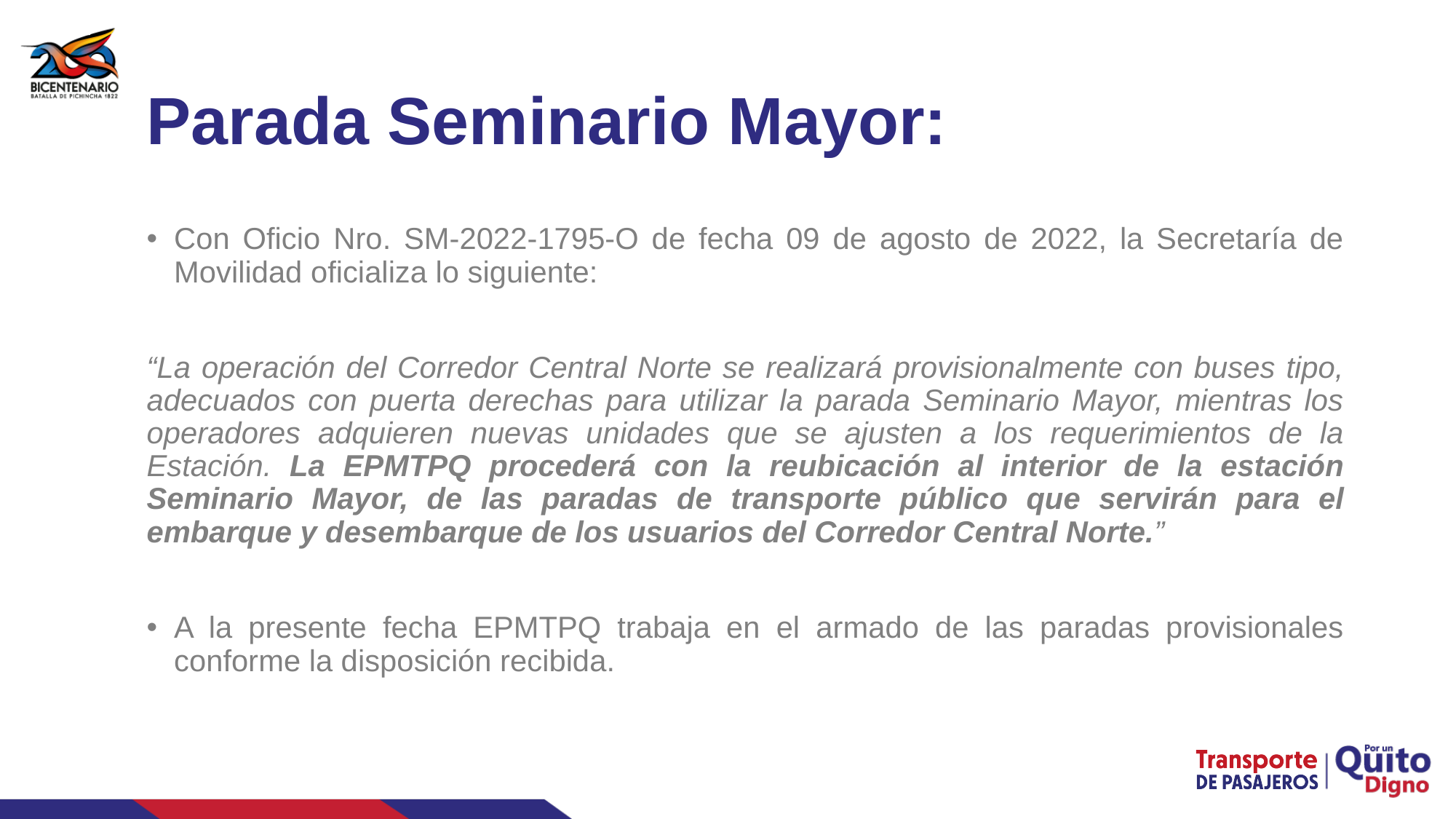

# Parada Seminario Mayor:
Con Oficio Nro. SM-2022-1795-O de fecha 09 de agosto de 2022, la Secretaría de Movilidad oficializa lo siguiente:

“La operación del Corredor Central Norte se realizará provisionalmente con buses tipo, adecuados con puerta derechas para utilizar la parada Seminario Mayor, mientras los operadores adquieren nuevas unidades que se ajusten a los requerimientos de la Estación. La EPMTPQ procederá con la reubicación al interior de la estación Seminario Mayor, de las paradas de transporte público que servirán para el embarque y desembarque de los usuarios del Corredor Central Norte.”

A la presente fecha EPMTPQ trabaja en el armado de las paradas provisionales conforme la disposición recibida.